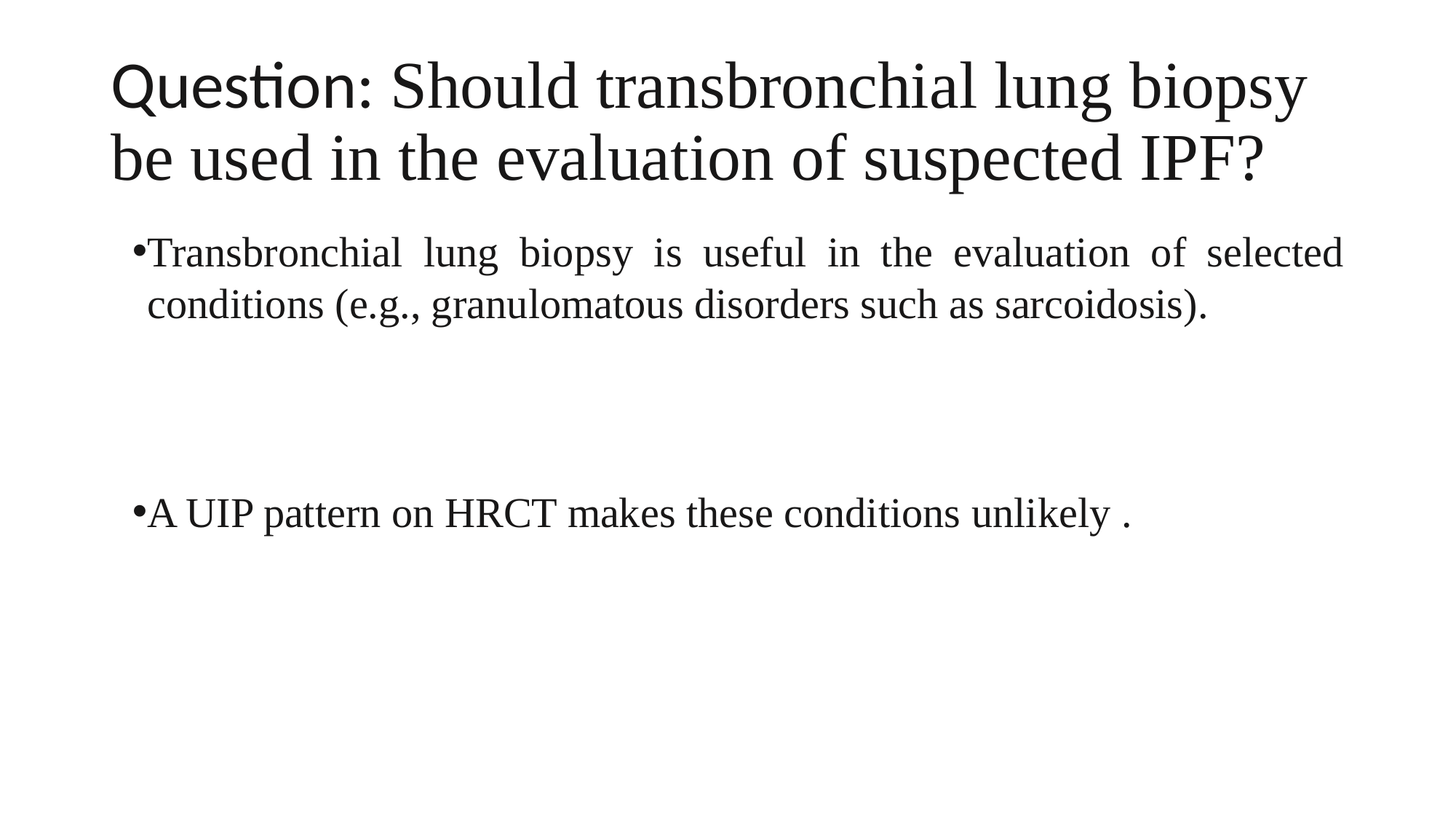

# Question: Should transbronchial lung biopsy be used in the evaluation of suspected IPF?
Transbronchial lung biopsy is useful in the evaluation of selected conditions (e.g., granulomatous disorders such as sarcoidosis).

A UIP pattern on HRCT makes these conditions unlikely .